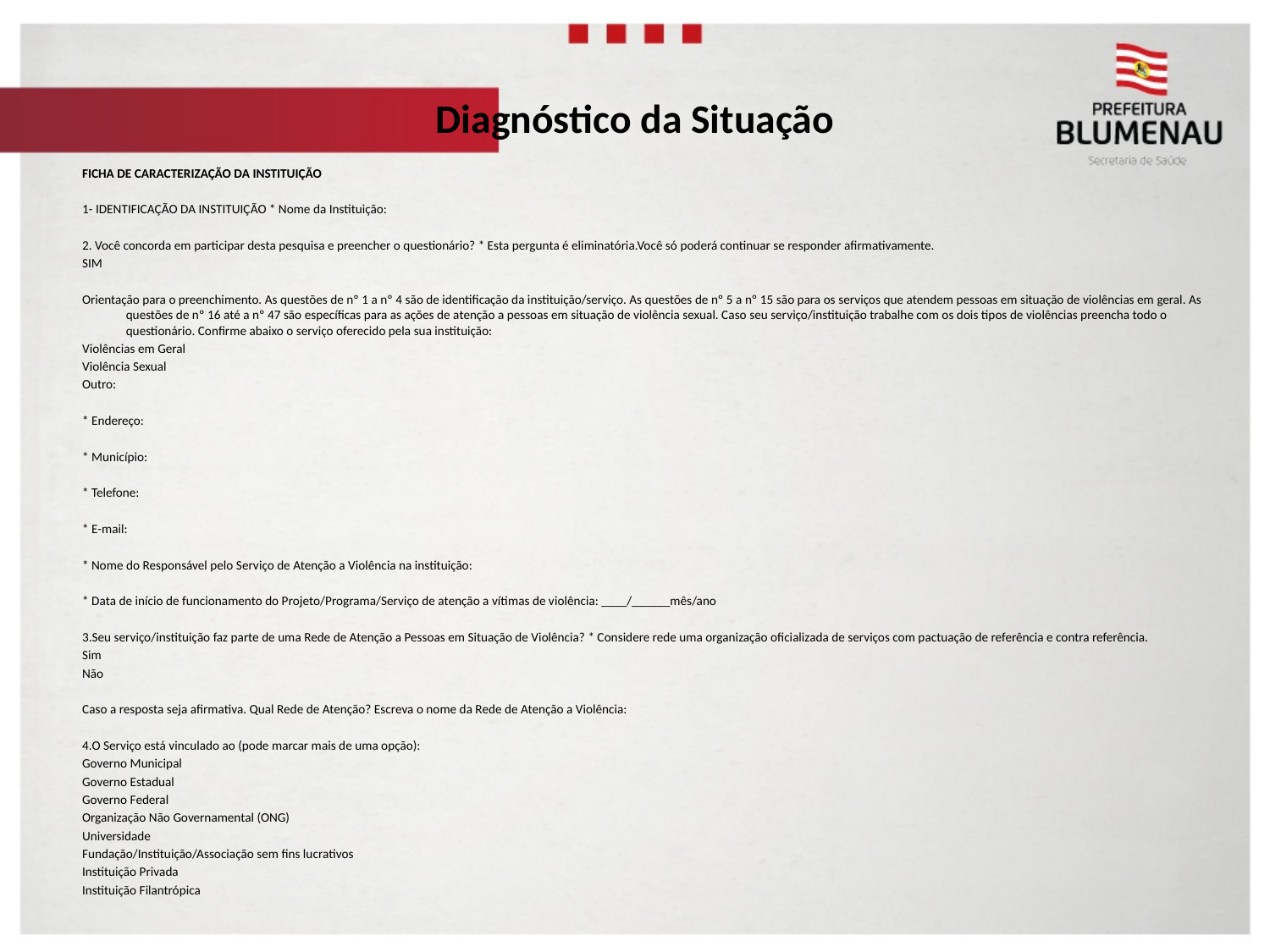

# Diagnóstico da Situação
FICHA DE CARACTERIZAÇÃO DA INSTITUIÇÃO

1- IDENTIFICAÇÃO DA INSTITUIÇÃO * Nome da Instituição:

2. Você concorda em participar desta pesquisa e preencher o questionário? * Esta pergunta é eliminatória.Você só poderá continuar se responder afirmativamente.
SIM

Orientação para o preenchimento. As questões de nº 1 a nº 4 são de identificação da instituição/serviço. As questões de nº 5 a nº 15 são para os serviços que atendem pessoas em situação de violências em geral. As questões de nº 16 até a nº 47 são específicas para as ações de atenção a pessoas em situação de violência sexual. Caso seu serviço/instituição trabalhe com os dois tipos de violências preencha todo o questionário. Confirme abaixo o serviço oferecido pela sua instituição:
Violências em Geral
Violência Sexual
Outro:

* Endereço:

* Município:

* Telefone:

* E-mail:

* Nome do Responsável pelo Serviço de Atenção a Violência na instituição:

* Data de início de funcionamento do Projeto/Programa/Serviço de atenção a vítimas de violência: ____/______mês/ano

3.Seu serviço/instituição faz parte de uma Rede de Atenção a Pessoas em Situação de Violência? * Considere rede uma organização oficializada de serviços com pactuação de referência e contra referência.
Sim
Não

Caso a resposta seja afirmativa. Qual Rede de Atenção? Escreva o nome da Rede de Atenção a Violência:

4.O Serviço está vinculado ao (pode marcar mais de uma opção):
Governo Municipal
Governo Estadual
Governo Federal
Organização Não Governamental (ONG)
Universidade
Fundação/Instituição/Associação sem fins lucrativos
Instituição Privada
Instituição Filantrópica